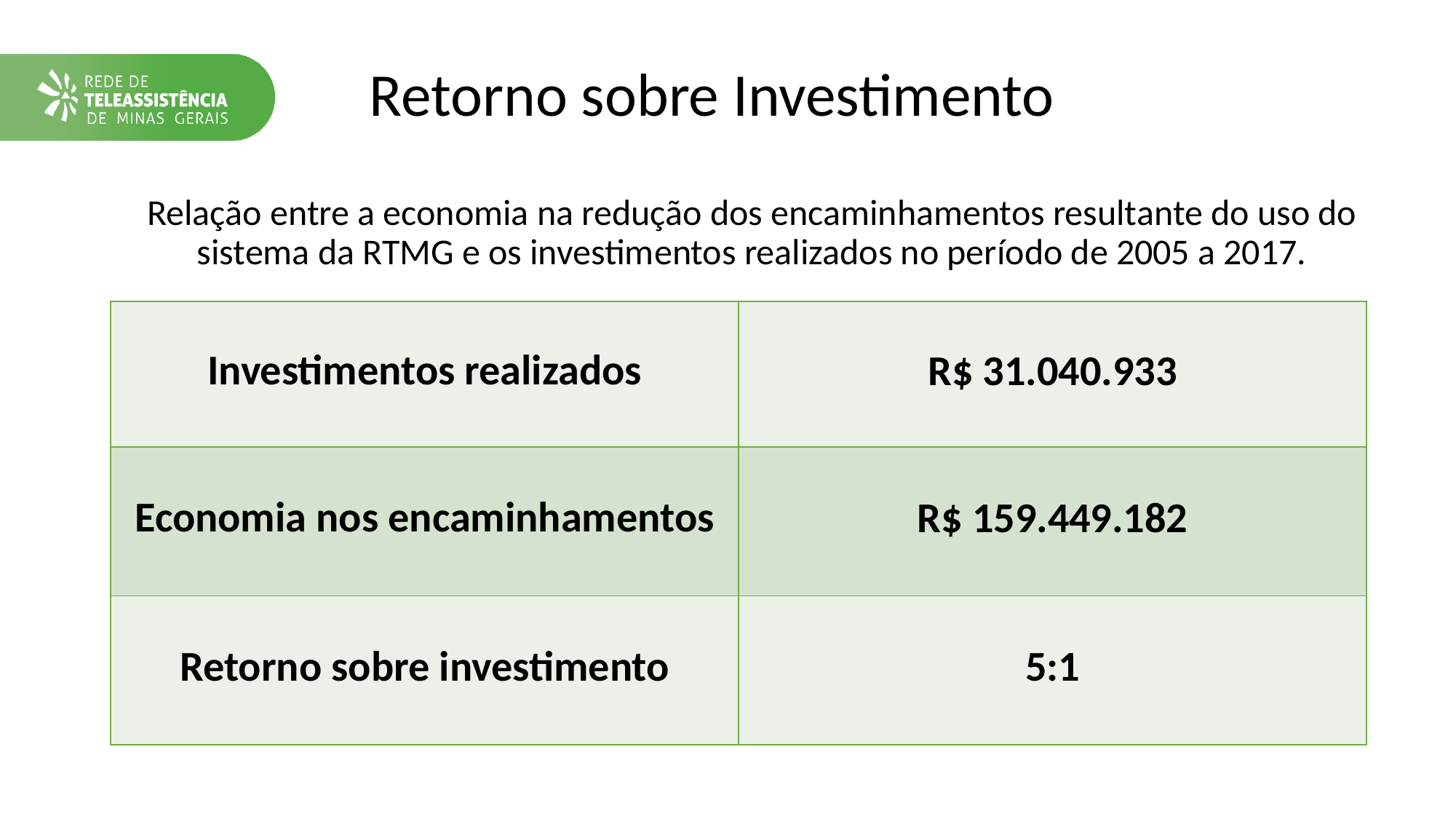

# Retorno sobre Investimento
Relação entre a economia na redução dos encaminhamentos resultante do uso do sistema da RTMG e os investimentos realizados no período de 2005 a 2017.
| Investimentos realizados | R$ 31.040.933 |
| --- | --- |
| Economia nos encaminhamentos | R$ 159.449.182 |
| Retorno sobre investimento | 5:1 |